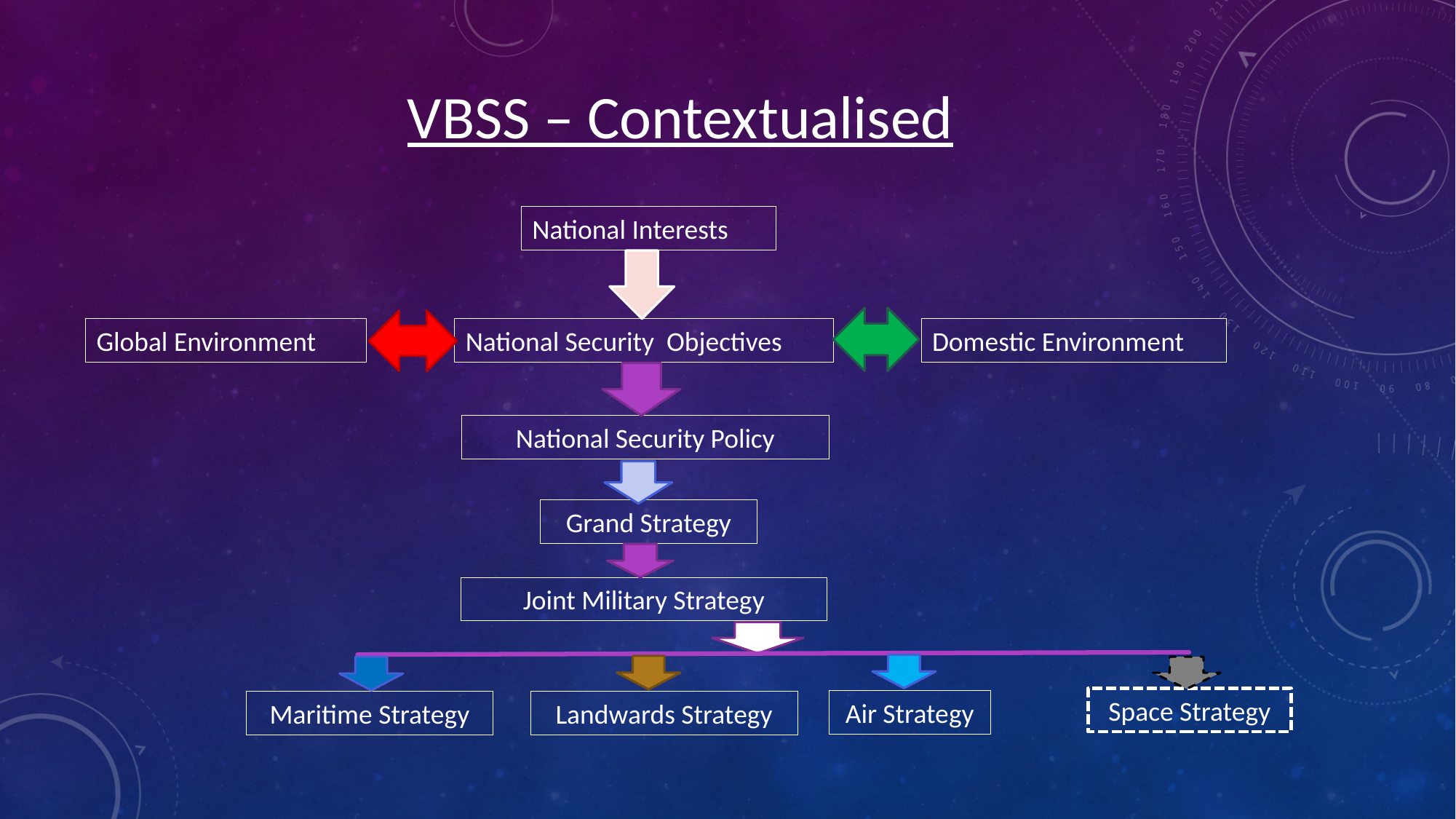

# VBSS – Contextualised
National Interests

Global Environment
National Security  Objectives
Domestic Environment

National Security Policy

Grand Strategy

Joint Military Strategy

Space Strategy
Air Strategy
Landwards Strategy
Maritime Strategy